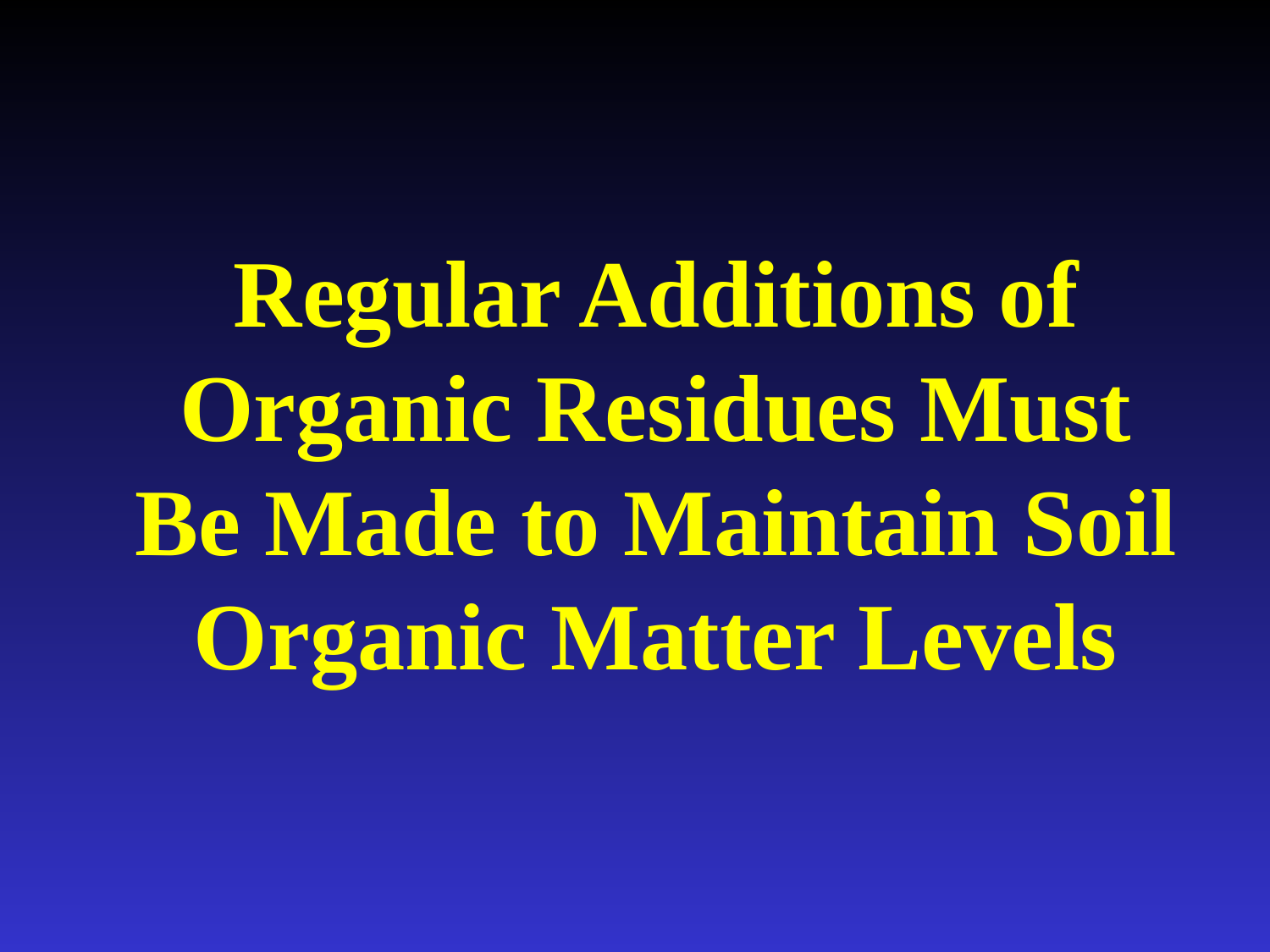

Regular Additions of Organic Residues Must Be Made to Maintain Soil Organic Matter Levels